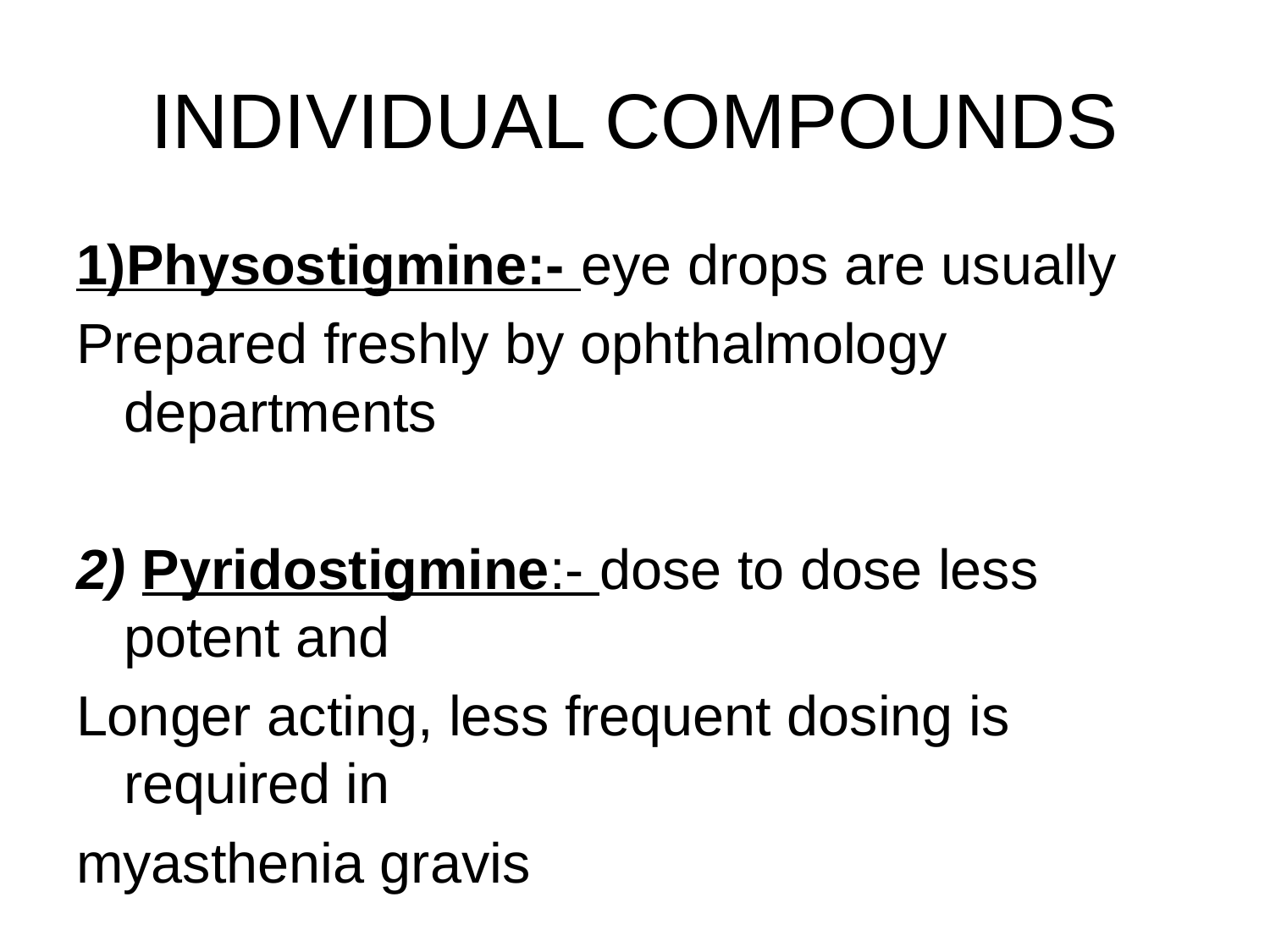

# INDIVIDUAL COMPOUNDS
1)Physostigmine:- eye drops are usually
Prepared freshly by ophthalmology departments

2) Pyridostigmine:- dose to dose less potent and
Longer acting, less frequent dosing is required in
myasthenia gravis